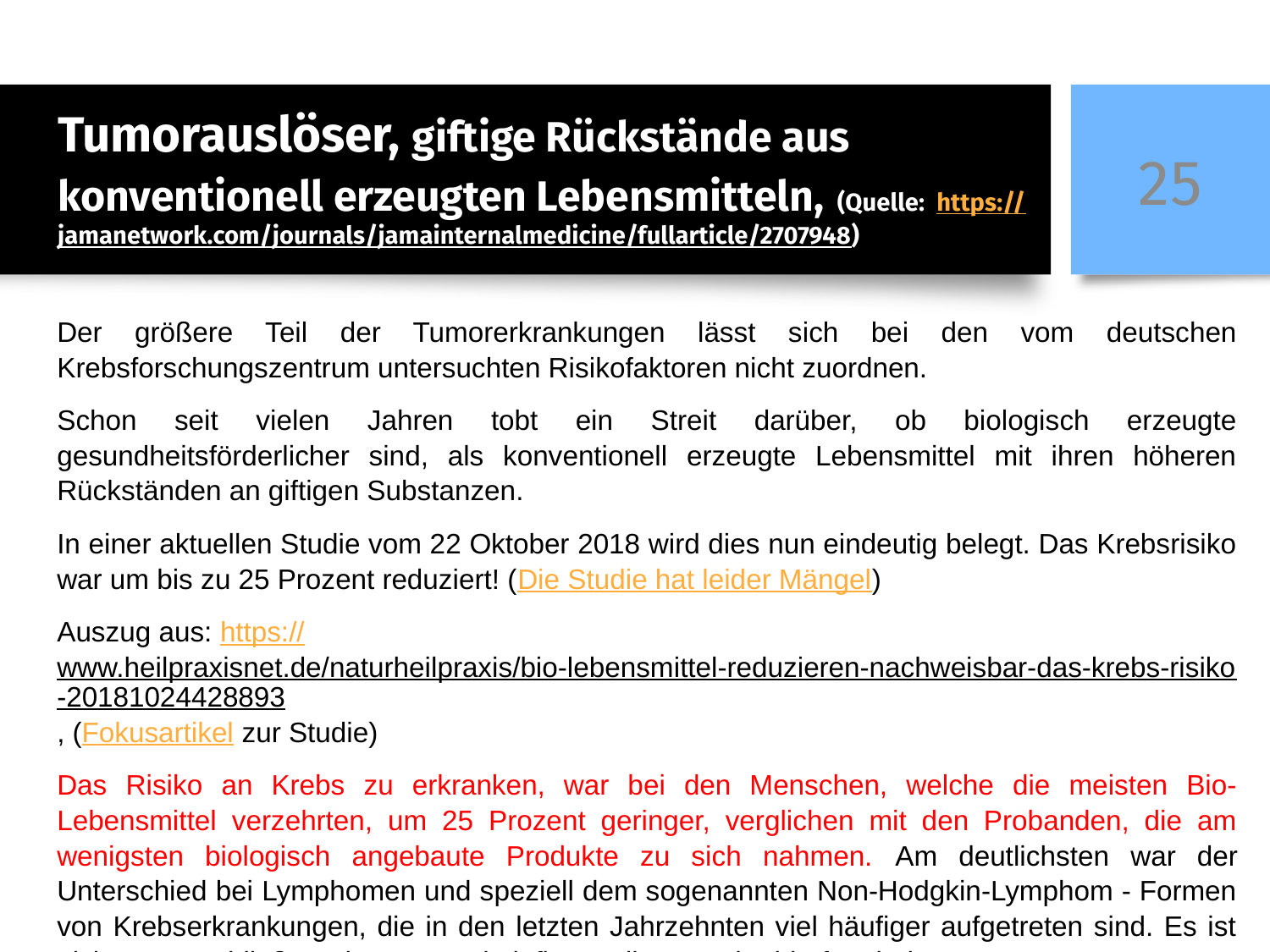

# Tumorauslöser, giftige Rückstände aus konventionell erzeugten Lebensmitteln, (Quelle:  https://jamanetwork.com/journals/jamainternalmedicine/fullarticle/2707948)
25
Der größere Teil der Tumorerkrankungen lässt sich bei den vom deutschen Krebsforschungszentrum untersuchten Risikofaktoren nicht zuordnen.
Schon seit vielen Jahren tobt ein Streit darüber, ob biologisch erzeugte gesundheitsförderlicher sind, als konventionell erzeugte Lebensmittel mit ihren höheren Rückständen an giftigen Substanzen.
In einer aktuellen Studie vom 22 Oktober 2018 wird dies nun eindeutig belegt. Das Krebsrisiko war um bis zu 25 Prozent reduziert! (Die Studie hat leider Mängel)
Auszug aus: https://www.heilpraxisnet.de/naturheilpraxis/bio-lebensmittel-reduzieren-nachweisbar-das-krebs-risiko-20181024428893, (Fokusartikel zur Studie)
Das Risiko an Krebs zu erkranken, war bei den Menschen, welche die meisten Bio-Lebensmittel verzehrten, um 25 Prozent geringer, verglichen mit den Probanden, die am wenigsten biologisch angebaute Produkte zu sich nahmen. Am deutlichsten war der Unterschied bei Lymphomen und speziell dem sogenannten Non-Hodgkin-Lymphom - Formen von Krebserkrankungen, die in den letzten Jahrzehnten viel häufiger aufgetreten sind. Es ist nicht auszuschließen, dass Umwelteinflüsse die Ursache hierfür sind.